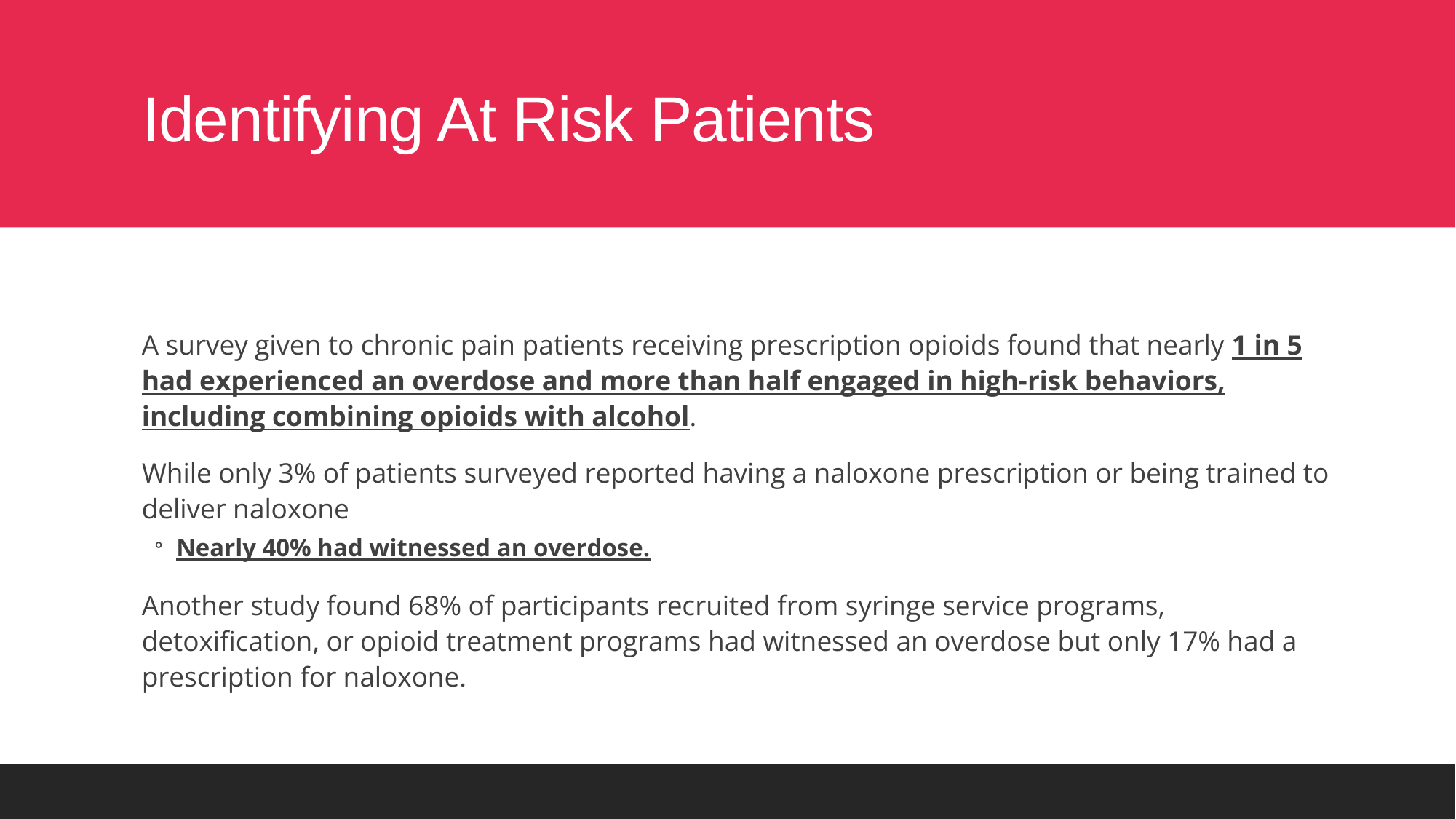

# Identifying At Risk Patients
A survey given to chronic pain patients receiving prescription opioids found that nearly 1 in 5 had experienced an overdose and more than half engaged in high-risk behaviors, including combining opioids with alcohol.
While only 3% of patients surveyed reported having a naloxone prescription or being trained to deliver naloxone
Nearly 40% had witnessed an overdose.
Another study found 68% of participants recruited from syringe service programs, detoxification, or opioid treatment programs had witnessed an overdose but only 17% had a prescription for naloxone.